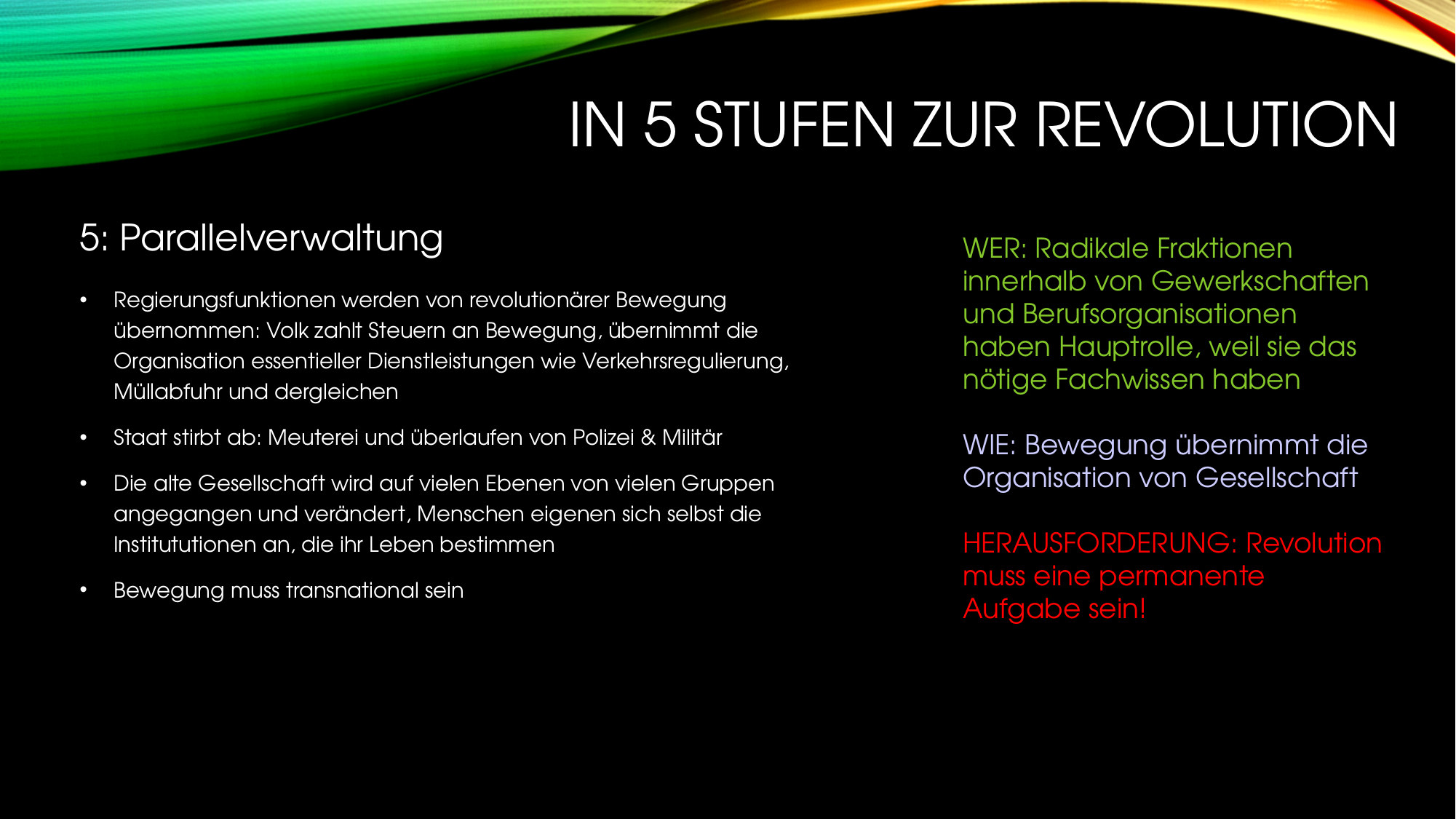

# In 5 Stufen zur Revolution
5: Parallelverwaltung
WER: Radikale Fraktionen innerhalb von Gewerkschaften und Berufsorganisationen haben Hauptrolle, weil sie das nötige Fachwissen haben

WIE: Bewegung übernimmt die Organisation von Gesellschaft

HERAUSFORDERUNG: Revolution muss eine permanente Aufgabe sein!
Regierungsfunktionen werden von revolutionärer Bewegung übernommen: Volk zahlt Steuern an Bewegung, übernimmt die Organisation essentieller Dienstleistungen wie Verkehrsregulierung, Müllabfuhr und dergleichen
Staat stirbt ab: Meuterei und überlaufen von Polizei & Militär
Die alte Gesellschaft wird auf vielen Ebenen von vielen Gruppen angegangen und verändert, Menschen eigenen sich selbst die Institututionen an, die ihr Leben bestimmen
Bewegung muss transnational sein